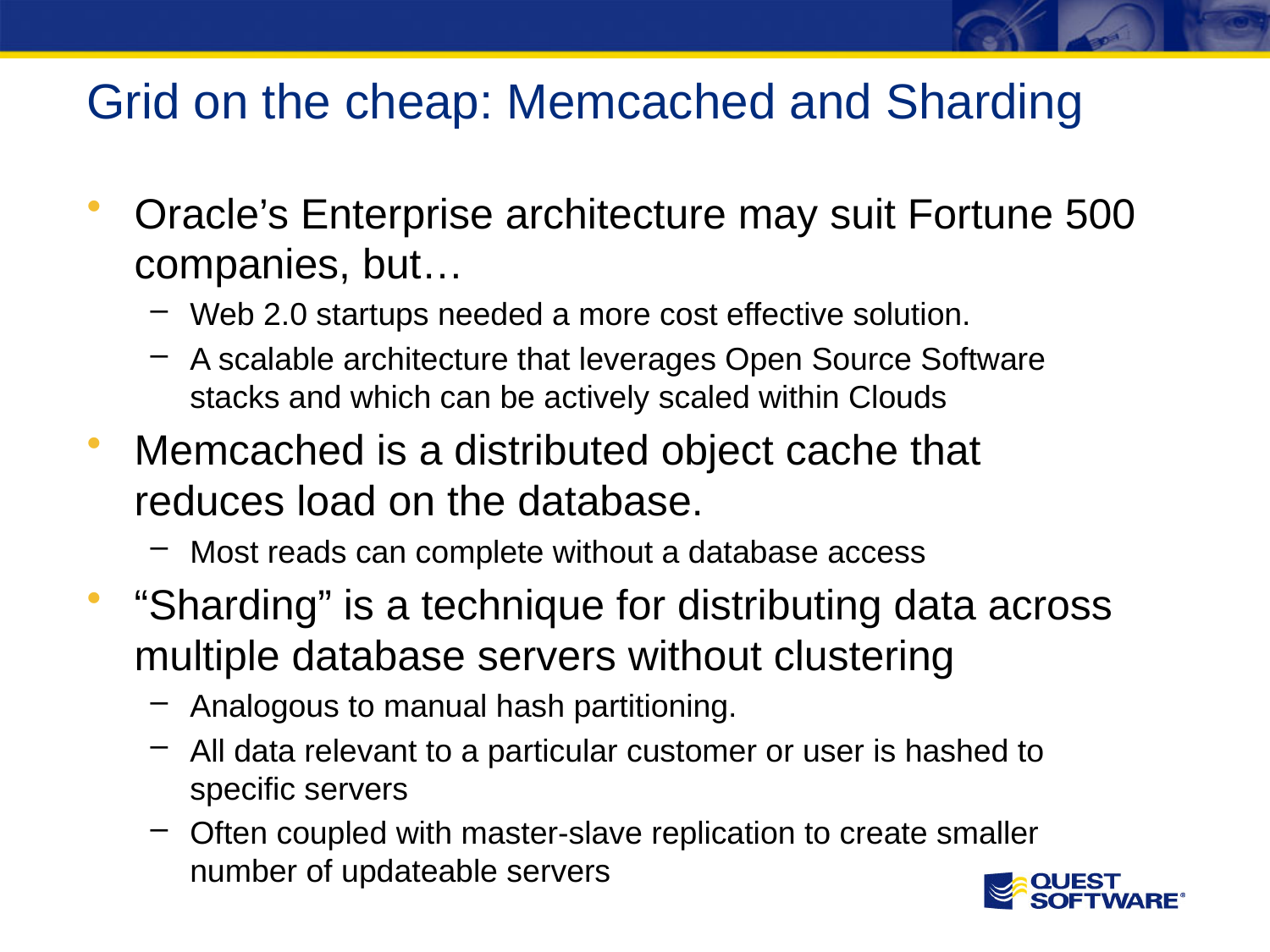

# Grid on the cheap: Memcached and Sharding
Oracle’s Enterprise architecture may suit Fortune 500 companies, but…
Web 2.0 startups needed a more cost effective solution.
A scalable architecture that leverages Open Source Software stacks and which can be actively scaled within Clouds
Memcached is a distributed object cache that reduces load on the database.
Most reads can complete without a database access
“Sharding” is a technique for distributing data across multiple database servers without clustering
Analogous to manual hash partitioning.
All data relevant to a particular customer or user is hashed to specific servers
Often coupled with master-slave replication to create smaller number of updateable servers